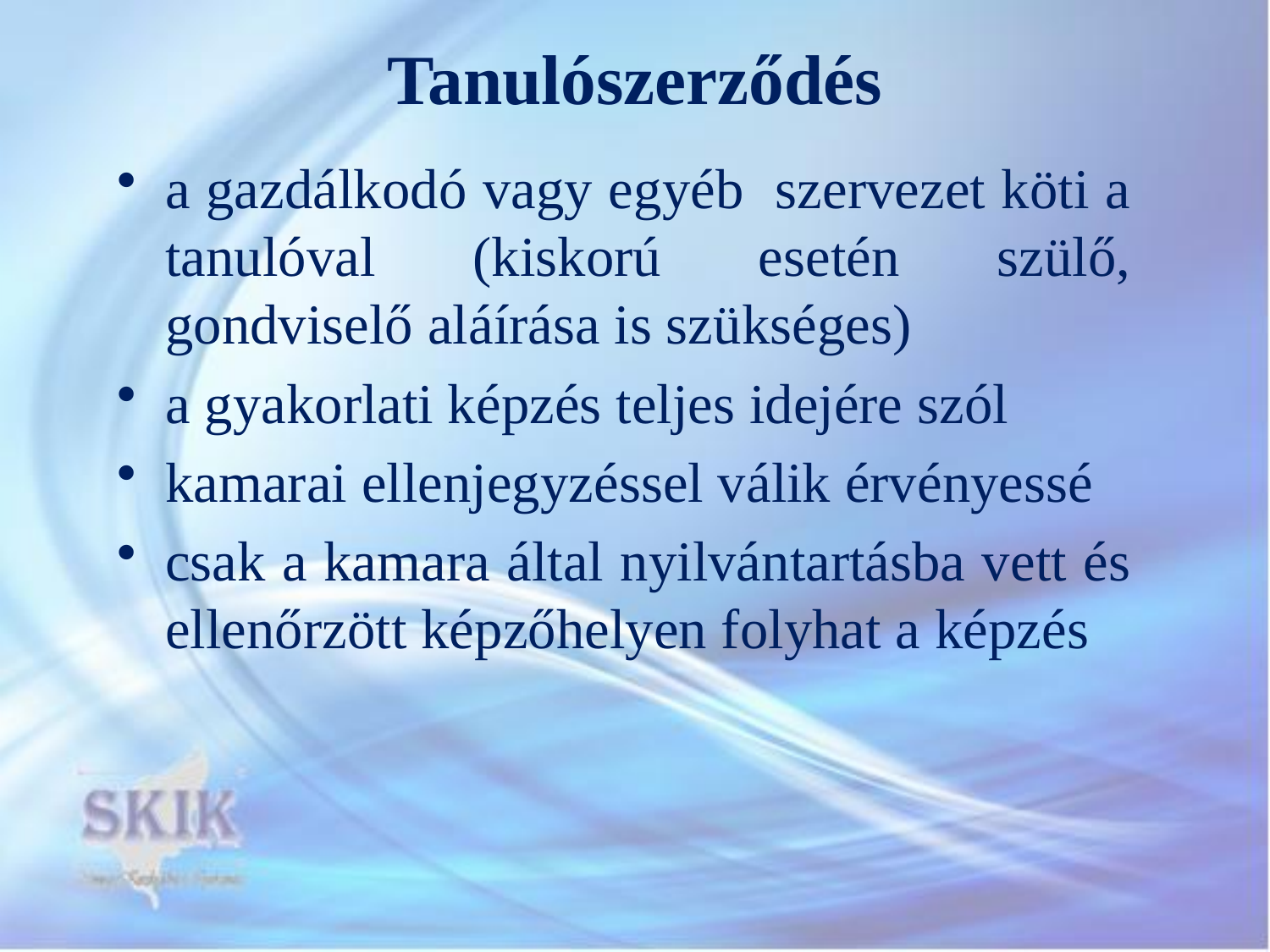

# Tanulószerződés
a gazdálkodó vagy egyéb  szervezet köti a tanulóval (kiskorú esetén szülő, gondviselő aláírása is szükséges)
a gyakorlati képzés teljes idejére szól
kamarai ellenjegyzéssel válik érvényessé
csak a kamara által nyilvántartásba vett és ellenőrzött képzőhelyen folyhat a képzés